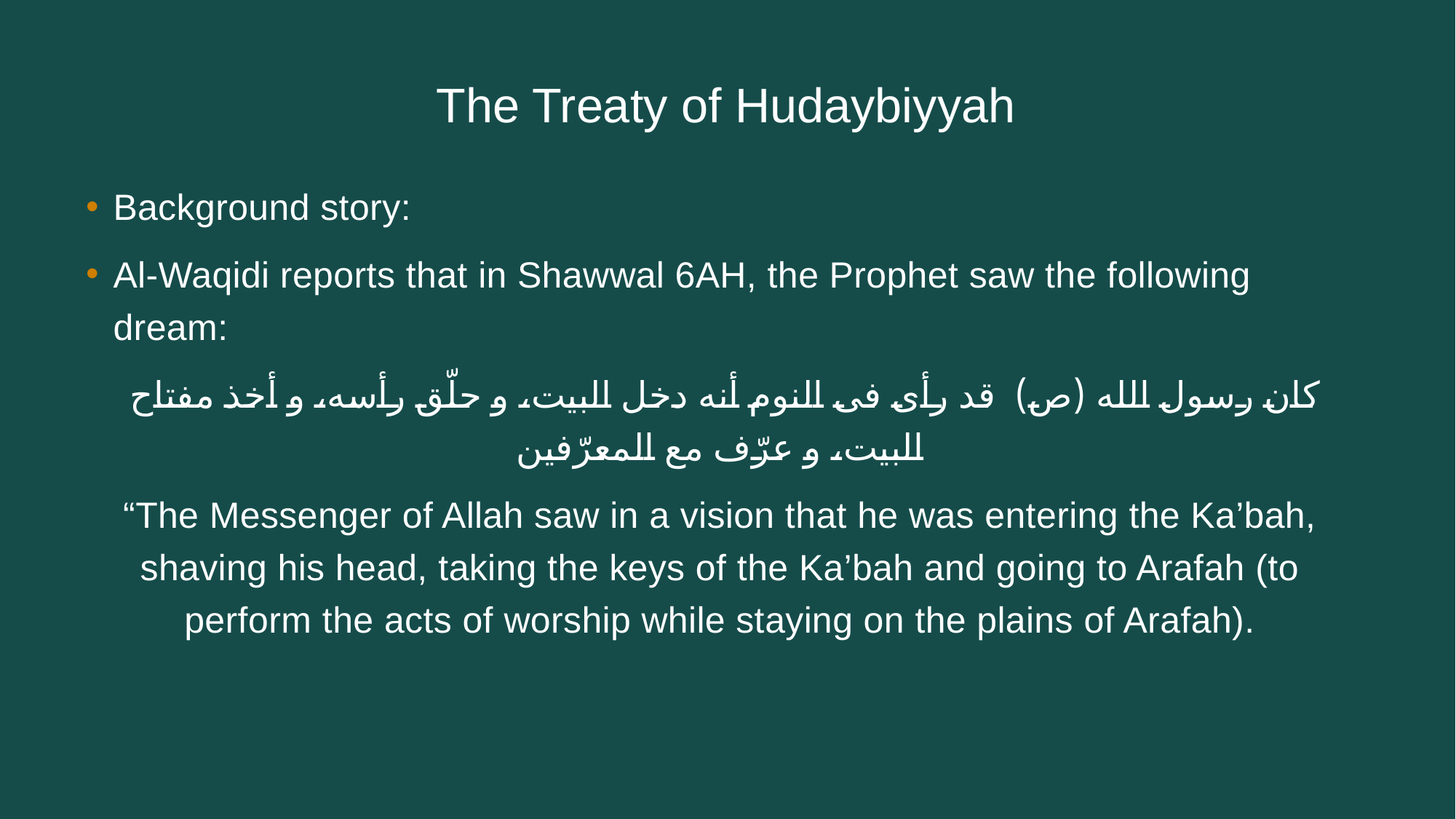

# The Treaty of Hudaybiyyah
Background story:
Al-Waqidi reports that in Shawwal 6AH, the Prophet saw the following dream:
 كان رسول الله (ص)  قد رأى فى النوم أنه دخل البيت، و حلّق رأسه، و أخذ مفتاح البيت، و عرّف مع المعرّفين
“The Messenger of Allah saw in a vision that he was entering the Ka’bah, shaving his head, taking the keys of the Ka’bah and going to Arafah (to perform the acts of worship while staying on the plains of Arafah).